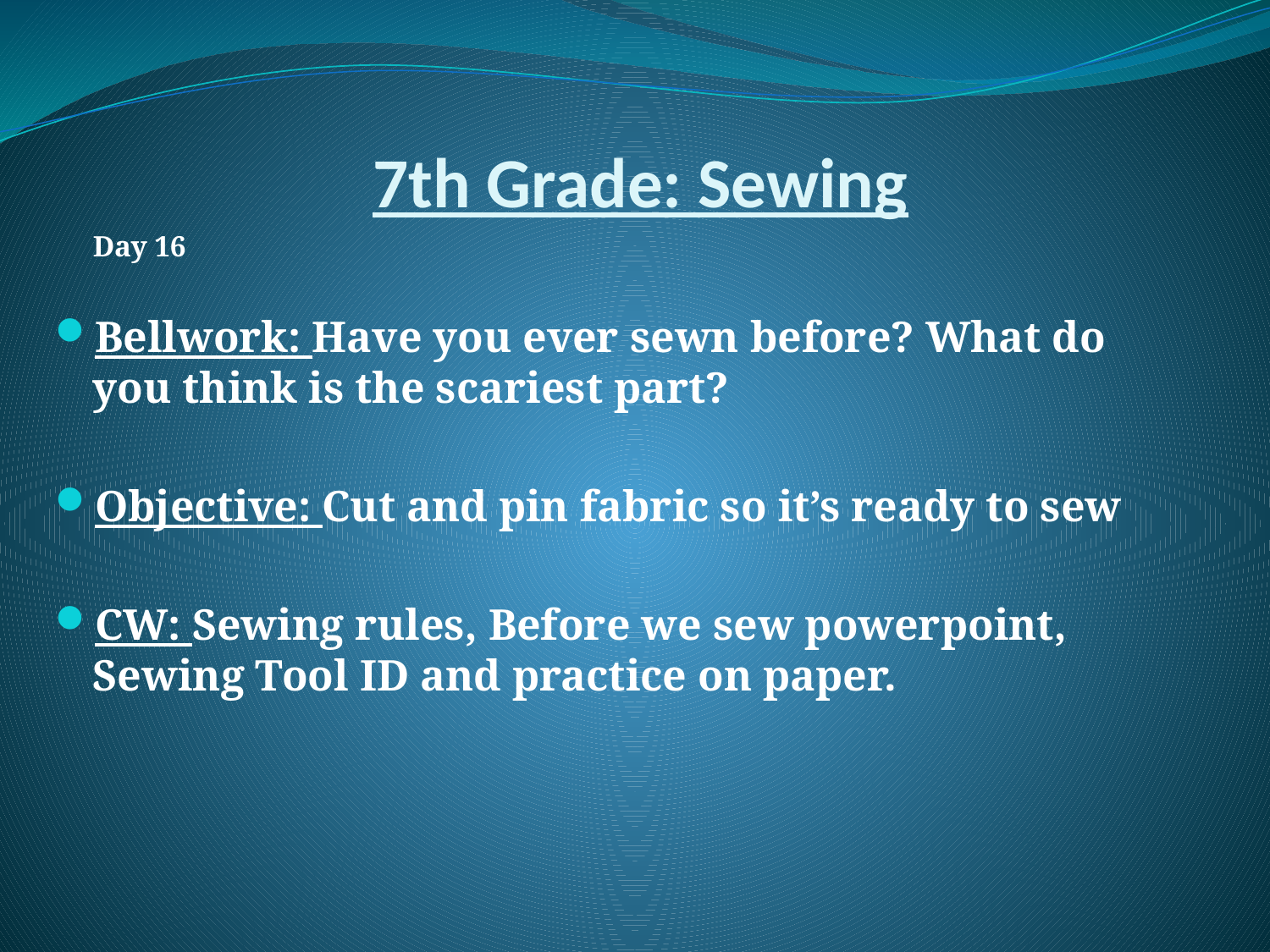

# 7th Grade: Sewing
	Day 16

Bellwork: Have you ever sewn before? What do you think is the scariest part?

Objective: Cut and pin fabric so it’s ready to sew

CW: Sewing rules, Before we sew powerpoint, Sewing Tool ID and practice on paper.